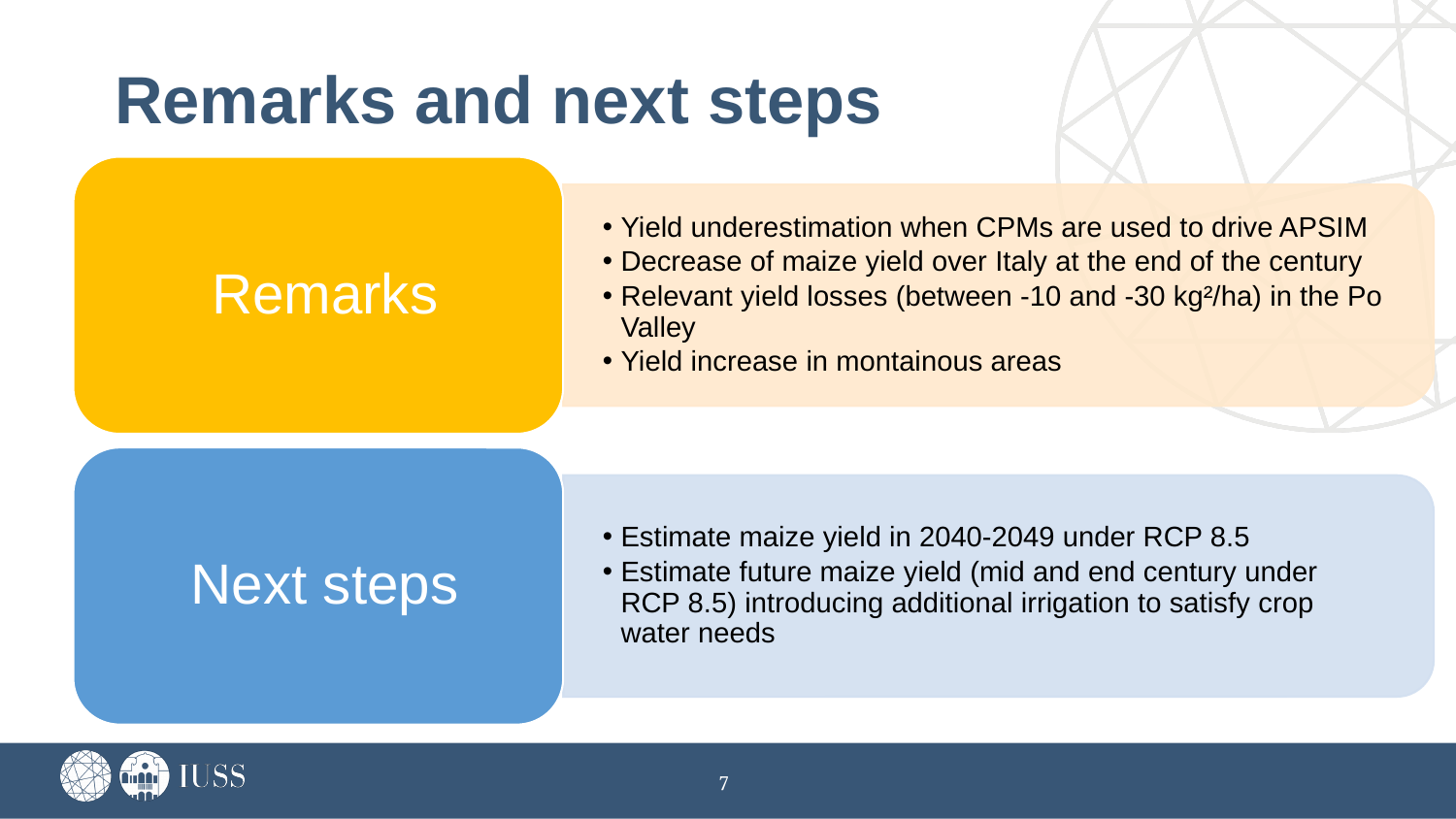

# Remarks and next steps
Yield underestimation when CPMs are used to drive APSIM
Decrease of maize yield over Italy at the end of the century
Relevant yield losses (between -10 and -30 kg²/ha) in the Po Valley
Yield increase in montainous areas
Remarks
Estimate maize yield in 2040-2049 under RCP 8.5
Estimate future maize yield (mid and end century under RCP 8.5) introducing additional irrigation to satisfy crop water needs
Next steps
7